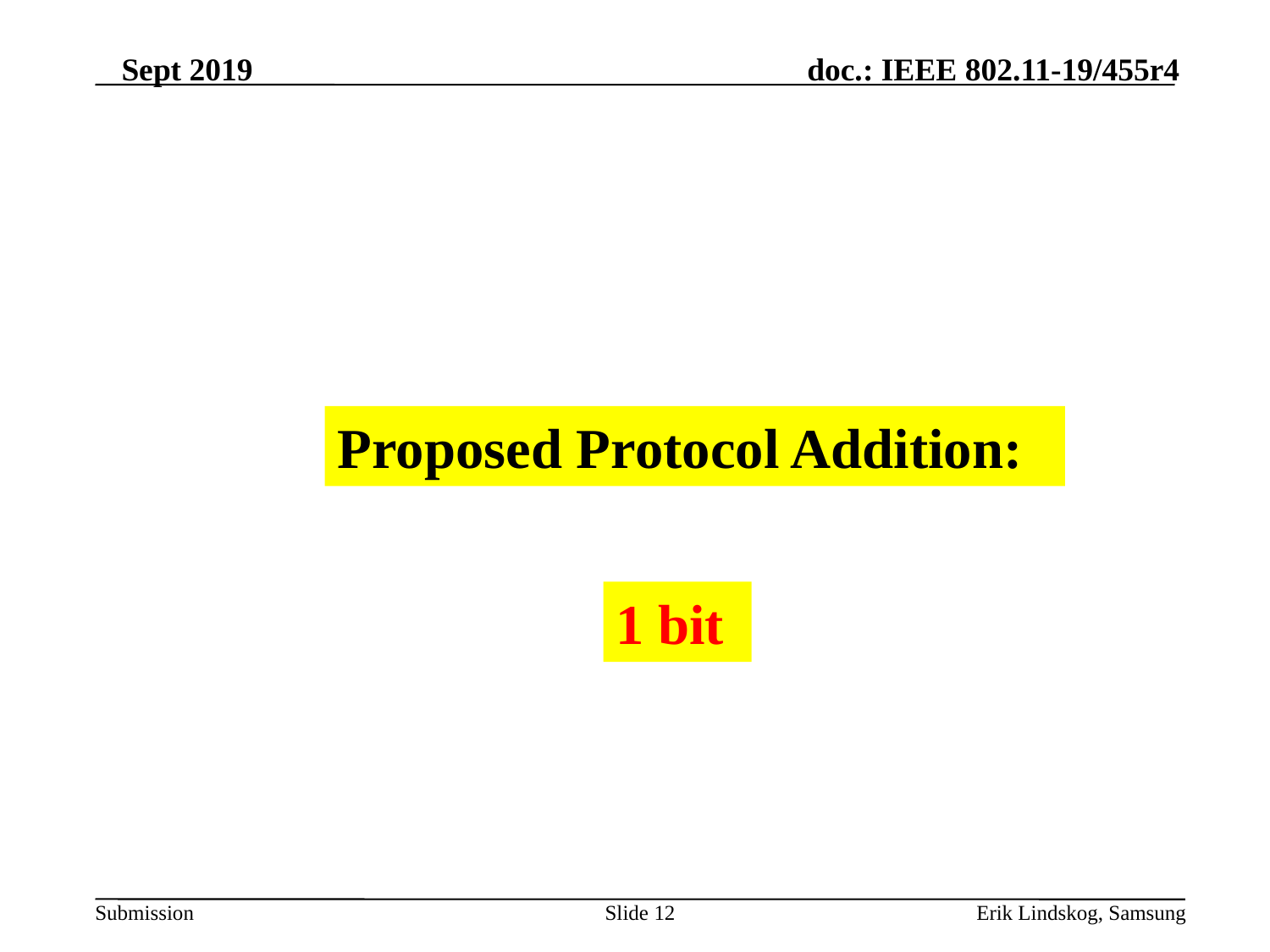

Proposed Protocol Addition:
1 bit
Slide 12
Erik Lindskog, Samsung